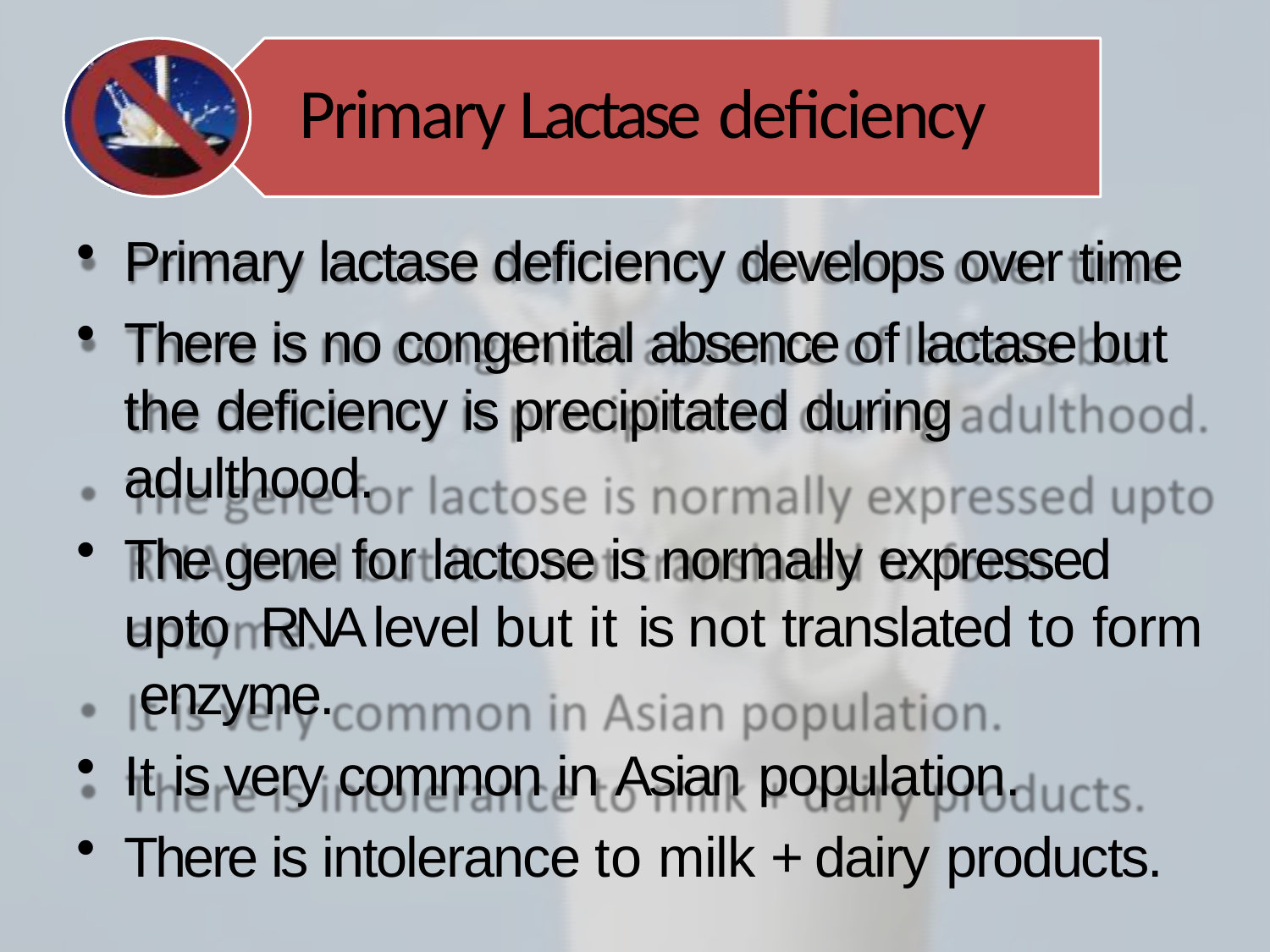

# Primary Lactase deficiency
Primary lactase deficiency develops over time
There is no congenital absence of lactase but  the deficiency is precipitated during adulthood.
The gene for lactose is normally expressed upto  RNA level but it is not translated to form  enzyme.
It is very common in Asian population.
There is intolerance to milk + dairy products.